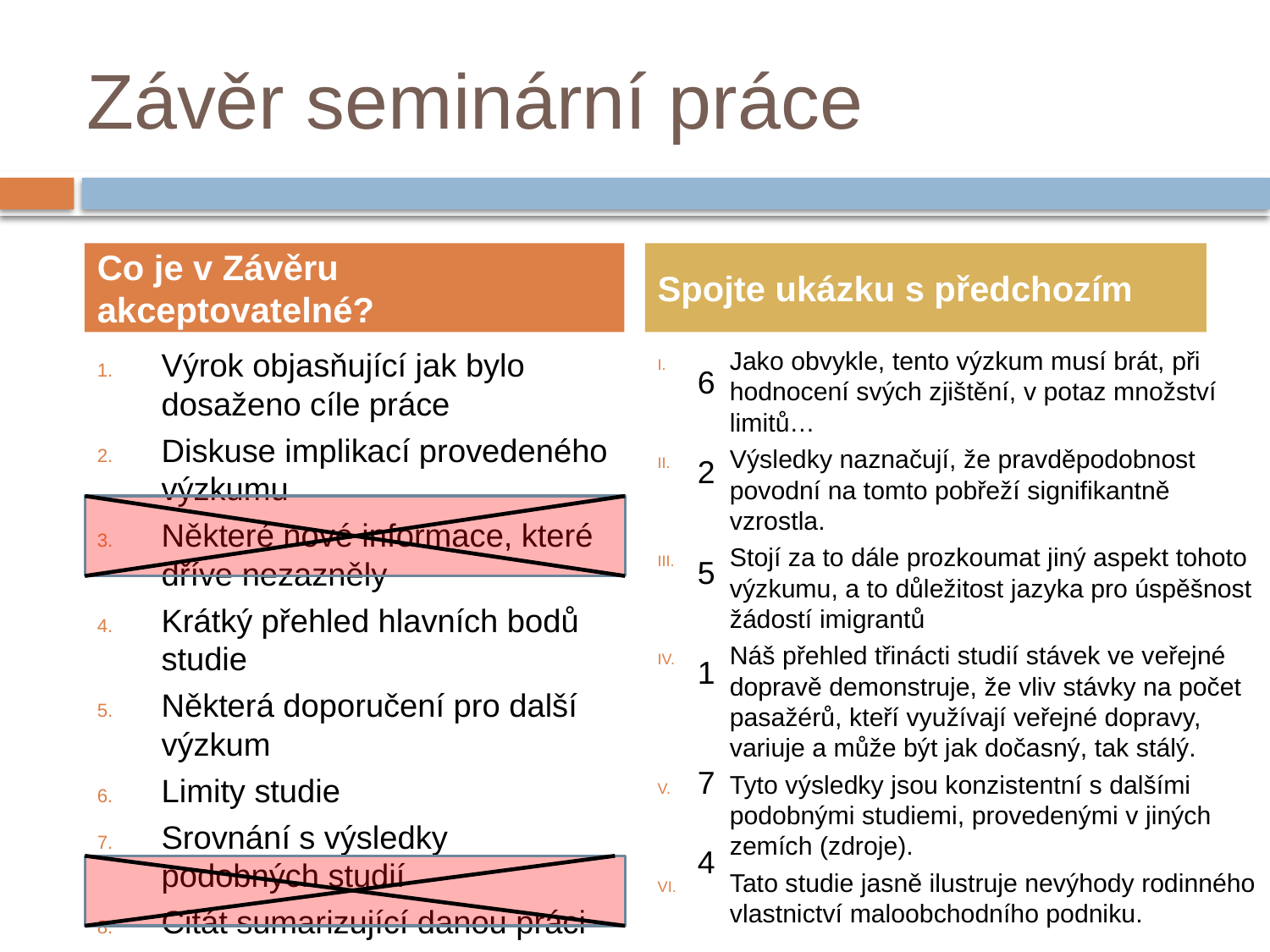

# Závěr seminární práce
Co je v Závěru akceptovatelné?
Spojte ukázku s předchozím
Výrok objasňující jak bylo dosaženo cíle práce
Diskuse implikací provedeného výzkumu
Některé nové informace, které dříve nezazněly
Krátký přehled hlavních bodů studie
Některá doporučení pro další výzkum
Limity studie
Srovnání s výsledky podobných studií
Citát sumarizující danou práci

Jako obvykle, tento výzkum musí brát, při hodnocení svých zjištění, v potaz množství limitů…
Výsledky naznačují, že pravděpodobnost povodní na tomto pobřeží signifikantně vzrostla.
Stojí za to dále prozkoumat jiný aspekt tohoto výzkumu, a to důležitost jazyka pro úspěšnost žádostí imigrantů
Náš přehled třinácti studií stávek ve veřejné dopravě demonstruje, že vliv stávky na počet pasažérů, kteří využívají veřejné dopravy, variuje a může být jak dočasný, tak stálý.
Tyto výsledky jsou konzistentní s dalšími podobnými studiemi, provedenými v jiných zemích (zdroje).
Tato studie jasně ilustruje nevýhody rodinného vlastnictví maloobchodního podniku.

6
2

5
1
7
4